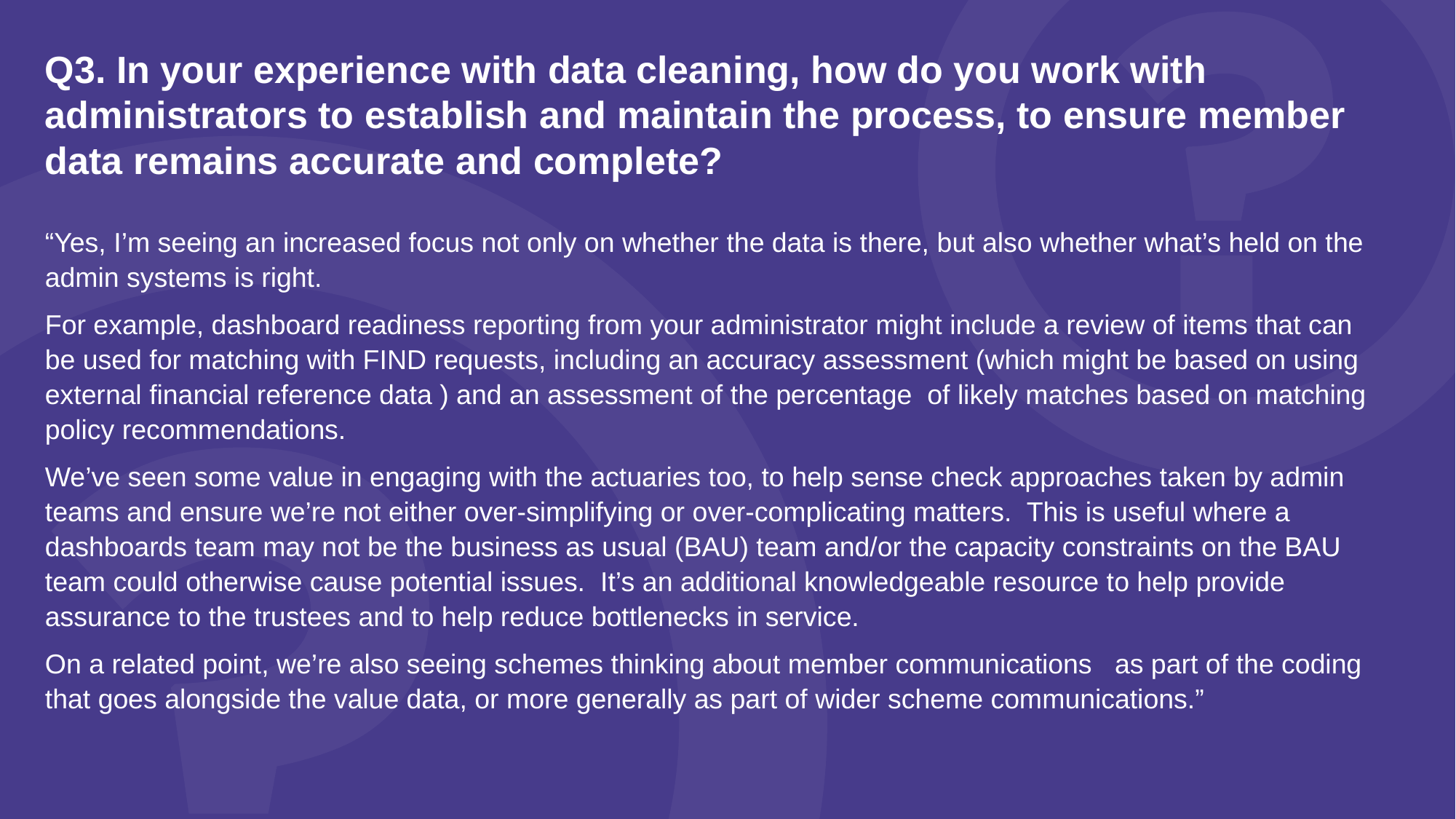

Q3. In your experience with data cleaning, how do you work with administrators to establish and maintain the process, to ensure member data remains accurate and complete?
“Yes, I’m seeing an increased focus not only on whether the data is there, but also whether what’s held on the admin systems is right.
For example, dashboard readiness reporting from your administrator might include a review of items that can be used for matching with FIND requests, including an accuracy assessment (which might be based on using external financial reference data ) and an assessment of the percentage  of likely matches based on matching policy recommendations.
We’ve seen some value in engaging with the actuaries too, to help sense check approaches taken by admin teams and ensure we’re not either over-simplifying or over-complicating matters.  This is useful where a dashboards team may not be the business as usual (BAU) team and/or the capacity constraints on the BAU team could otherwise cause potential issues.  It’s an additional knowledgeable resource to help provide assurance to the trustees and to help reduce bottlenecks in service.
On a related point, we’re also seeing schemes thinking about member communications   as part of the coding that goes alongside the value data, or more generally as part of wider scheme communications.”